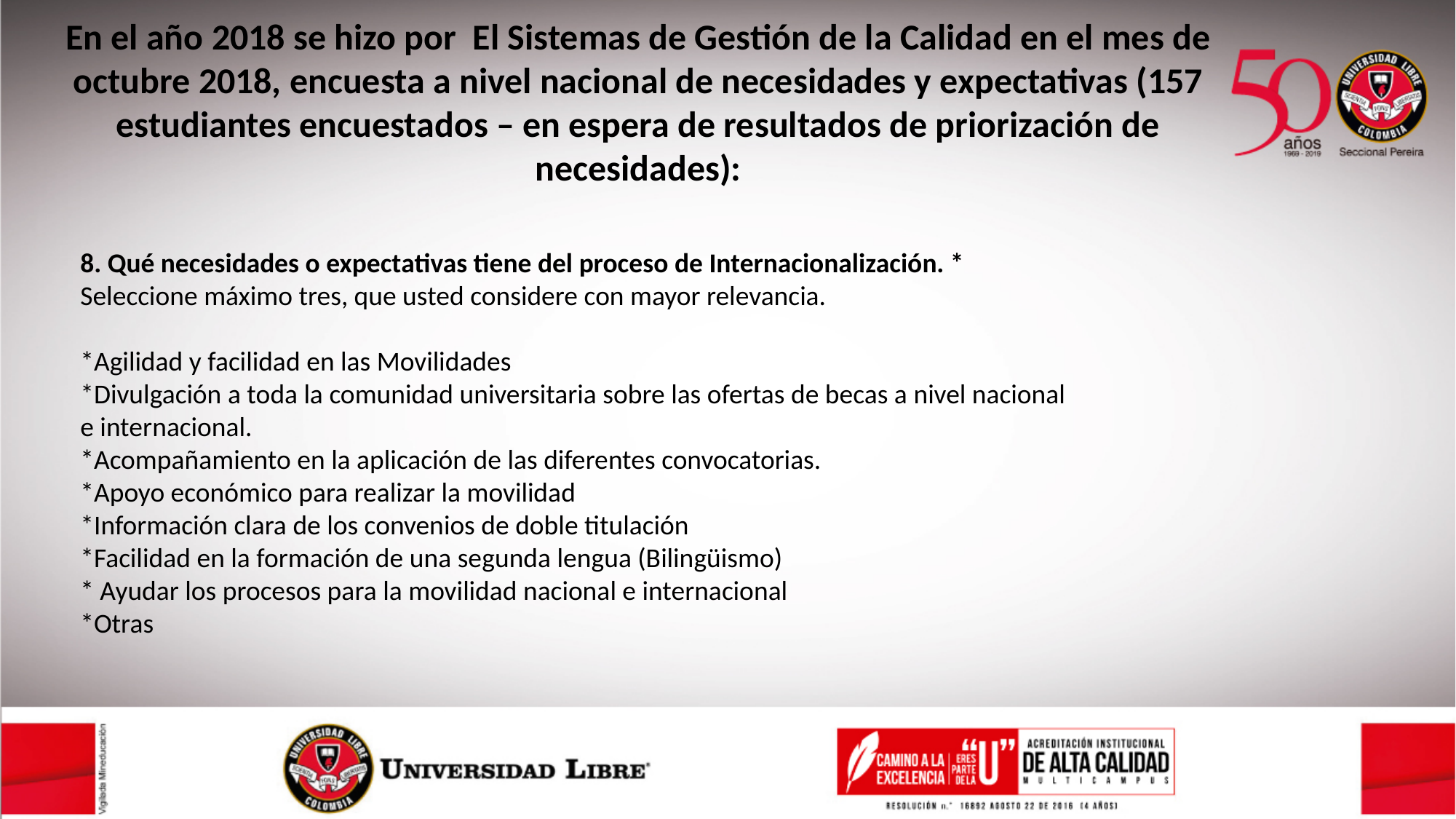

En el año 2018 se hizo por  El Sistemas de Gestión de la Calidad en el mes de octubre 2018, encuesta a nivel nacional de necesidades y expectativas (157 estudiantes encuestados – en espera de resultados de priorización de necesidades):
8. Qué necesidades o expectativas tiene del proceso de Internacionalización. *
Seleccione máximo tres, que usted considere con mayor relevancia.
*Agilidad y facilidad en las Movilidades
*Divulgación a toda la comunidad universitaria sobre las ofertas de becas a nivel nacional
e internacional.
*Acompañamiento en la aplicación de las diferentes convocatorias.
*Apoyo económico para realizar la movilidad
*Información clara de los convenios de doble titulación
*Facilidad en la formación de una segunda lengua (Bilingüismo)
* Ayudar los procesos para la movilidad nacional e internacional
*Otras